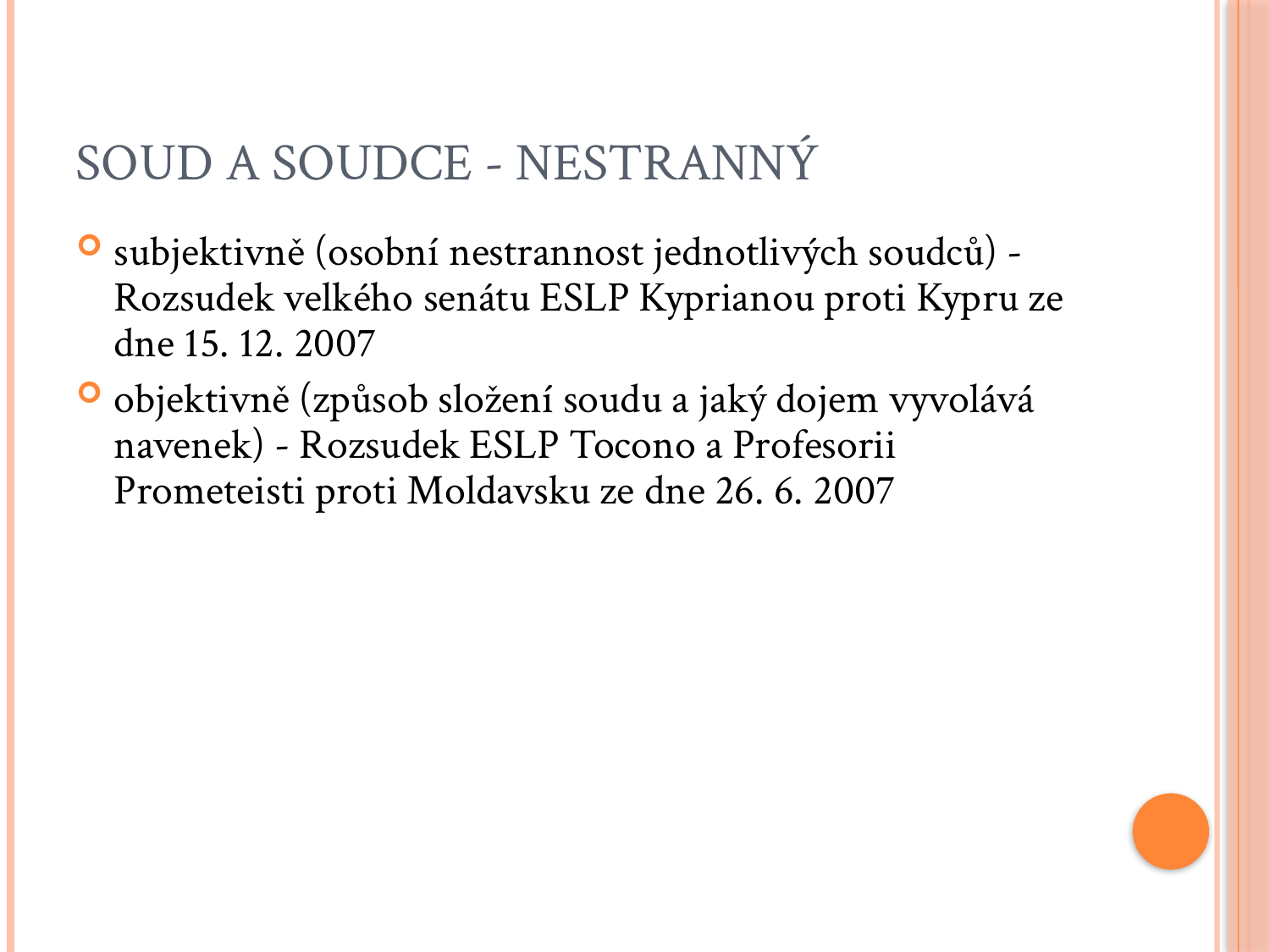

# Soud a soudce - nestranný
subjektivně (osobní nestrannost jednotlivých soudců) - Rozsudek velkého senátu ESLP Kyprianou proti Kypru ze dne 15. 12. 2007
objektivně (způsob složení soudu a jaký dojem vyvolává navenek) - Rozsudek ESLP Tocono a Profesorii Prometeisti proti Moldavsku ze dne 26. 6. 2007